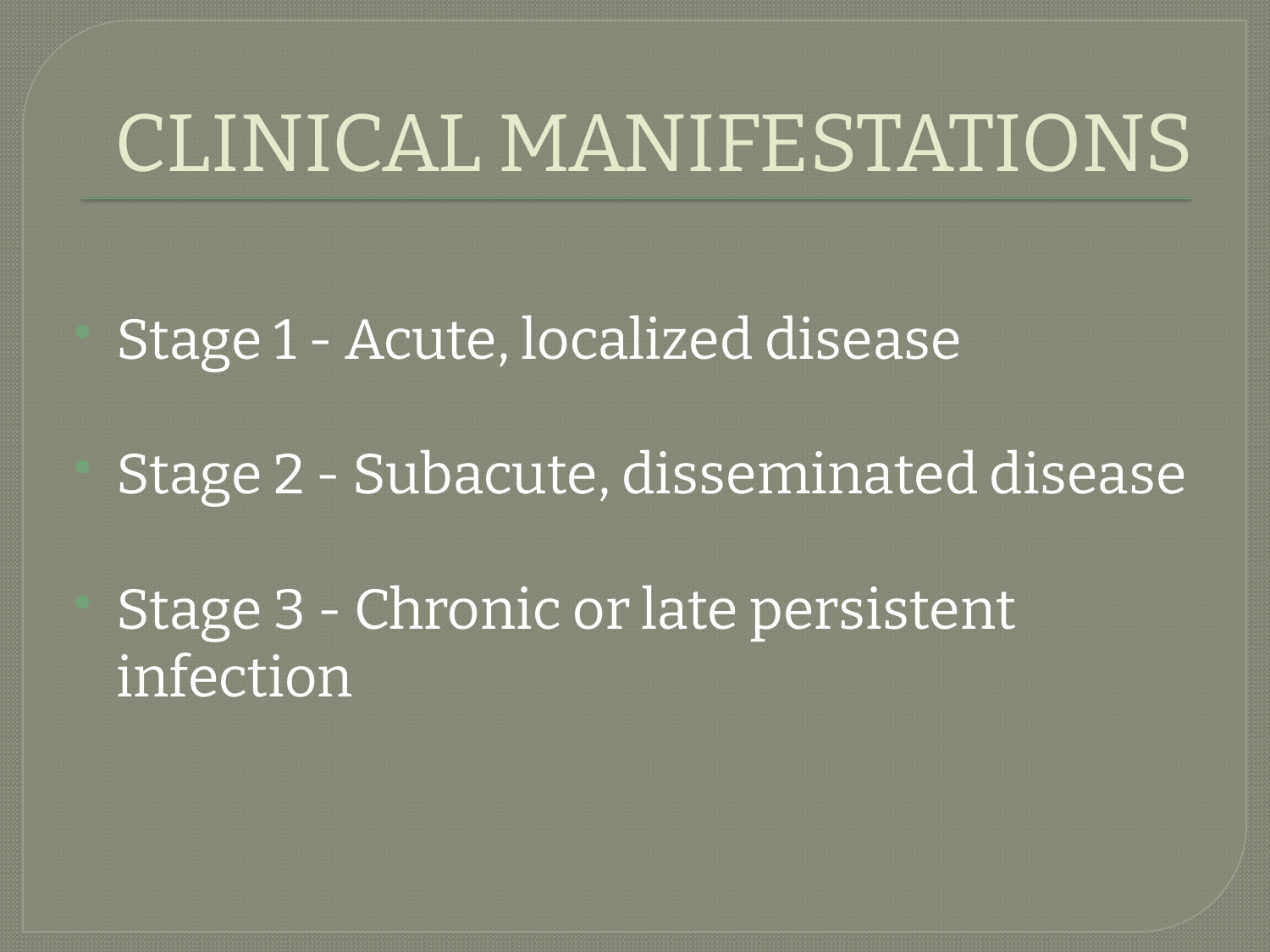

# CLINICAL MANIFESTATIONS

Stage 1 - Acute, localized disease

Stage 2 - Subacute, disseminated disease

Stage 3 - Chronic or late persistent infection